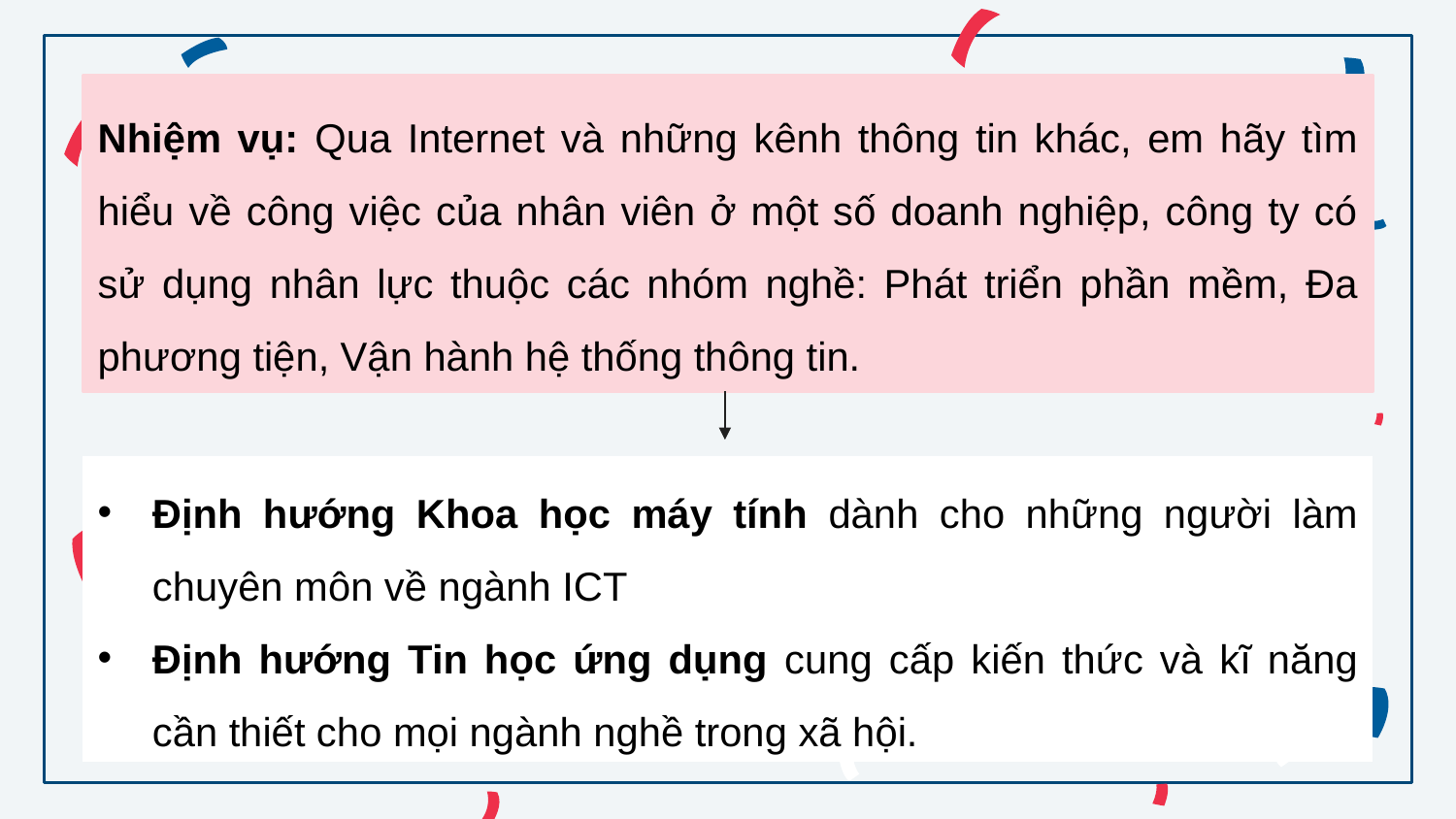

Nhiệm vụ: Qua Internet và những kênh thông tin khác, em hãy tìm hiểu về công việc của nhân viên ở một số doanh nghiệp, công ty có sử dụng nhân lực thuộc các nhóm nghề: Phát triển phần mềm, Đa phương tiện, Vận hành hệ thống thông tin.
Định hướng Khoa học máy tính dành cho những người làm chuyên môn về ngành ICT
Định hướng Tin học ứng dụng cung cấp kiến thức và kĩ năng cần thiết cho mọi ngành nghề trong xã hội.